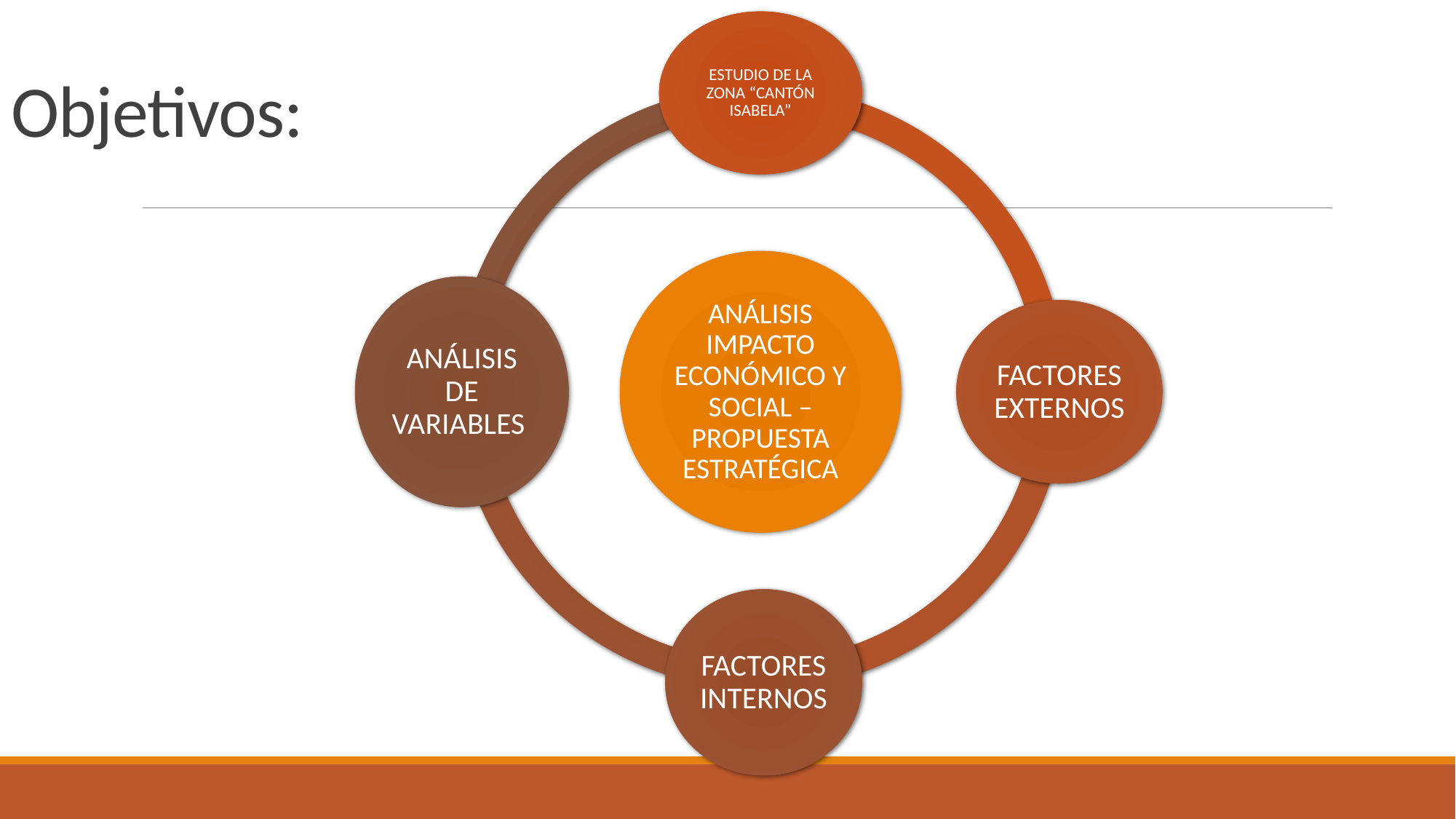

# Objetivos:
ANÁLISIS IMPACTO ECONÓMICO Y SOCIAL – PROPUESTA ESTRATÉGICA
ESTUDIO DE LA ZONA “CANTÓN ISABELA”
FACTORES EXTERNOS
FACTORES INTERNOS
ANÁLISIS DE VARIABLES